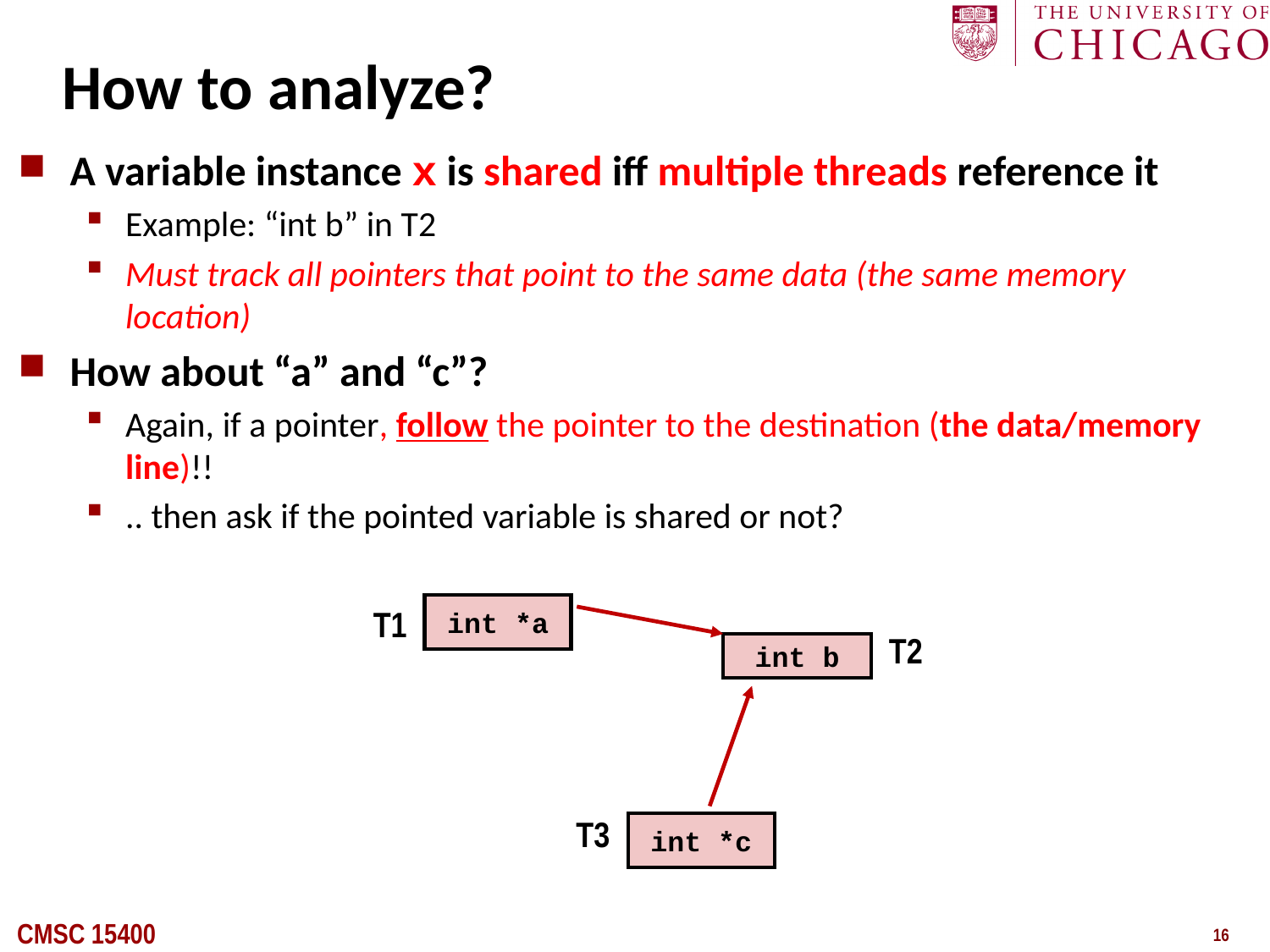

# How to analyze?
A variable instance x is shared iff multiple threads reference it
Example: “int b” in T2
Must track all pointers that point to the same data (the same memory location)
How about “a” and “c”?
Again, if a pointer, follow the pointer to the destination (the data/memory line)!!
.. then ask if the pointed variable is shared or not?
int *a
T1

T2
int b

T3
int *c